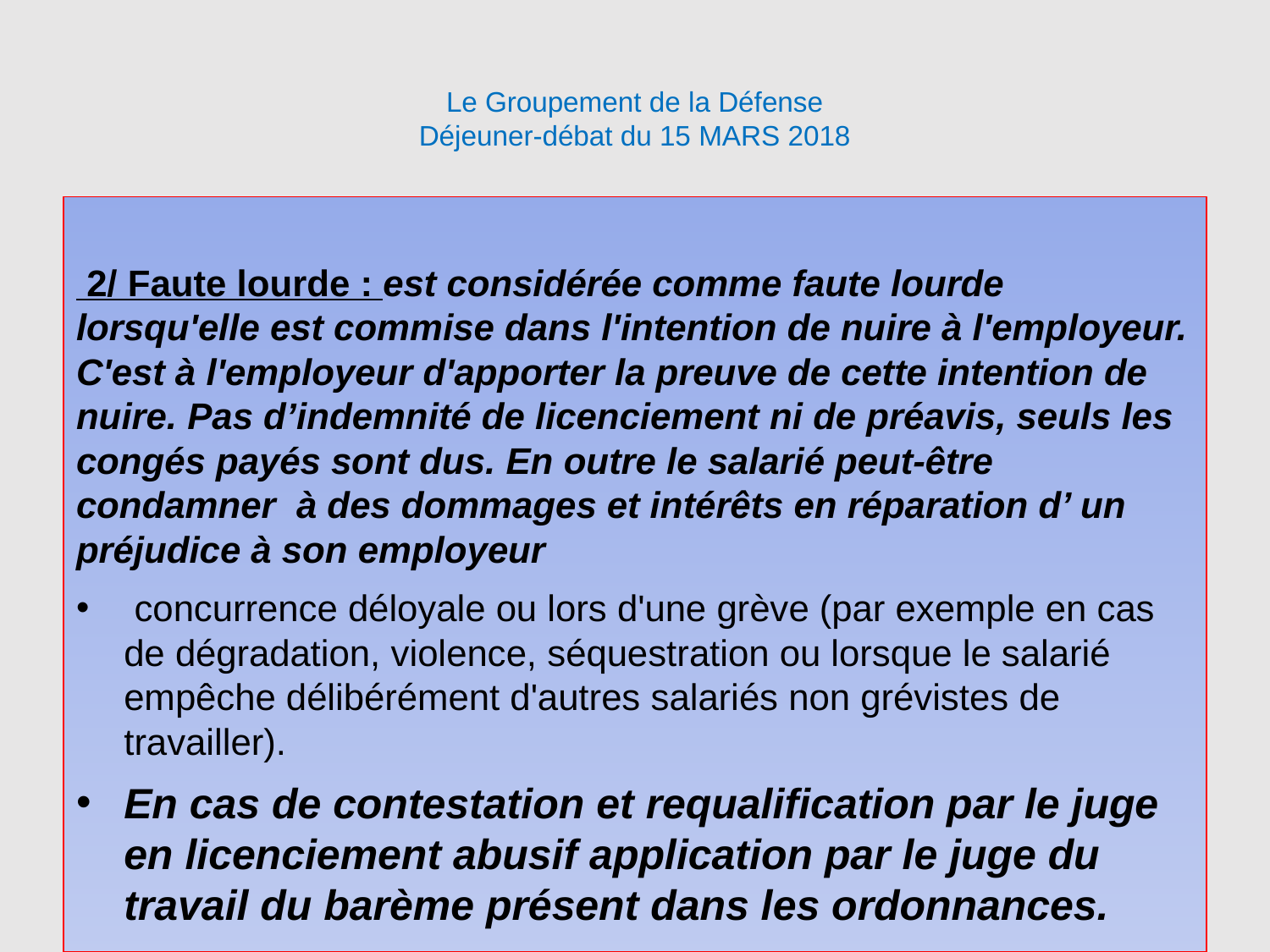

# Le Groupement de la Défense Déjeuner-débat du 15 MARS 2018

 2/ Faute lourde : est considérée comme faute lourde lorsqu'elle est commise dans l'intention de nuire à l'employeur. C'est à l'employeur d'apporter la preuve de cette intention de nuire. Pas d’indemnité de licenciement ni de préavis, seuls les congés payés sont dus. En outre le salarié peut-être condamner  à des dommages et intérêts en réparation d’ un préjudice à son employeur
 concurrence déloyale ou lors d'une grève (par exemple en cas de dégradation, violence, séquestration ou lorsque le salarié empêche délibérément d'autres salariés non grévistes de travailler).
En cas de contestation et requalification par le juge en licenciement abusif application par le juge du travail du barème présent dans les ordonnances.